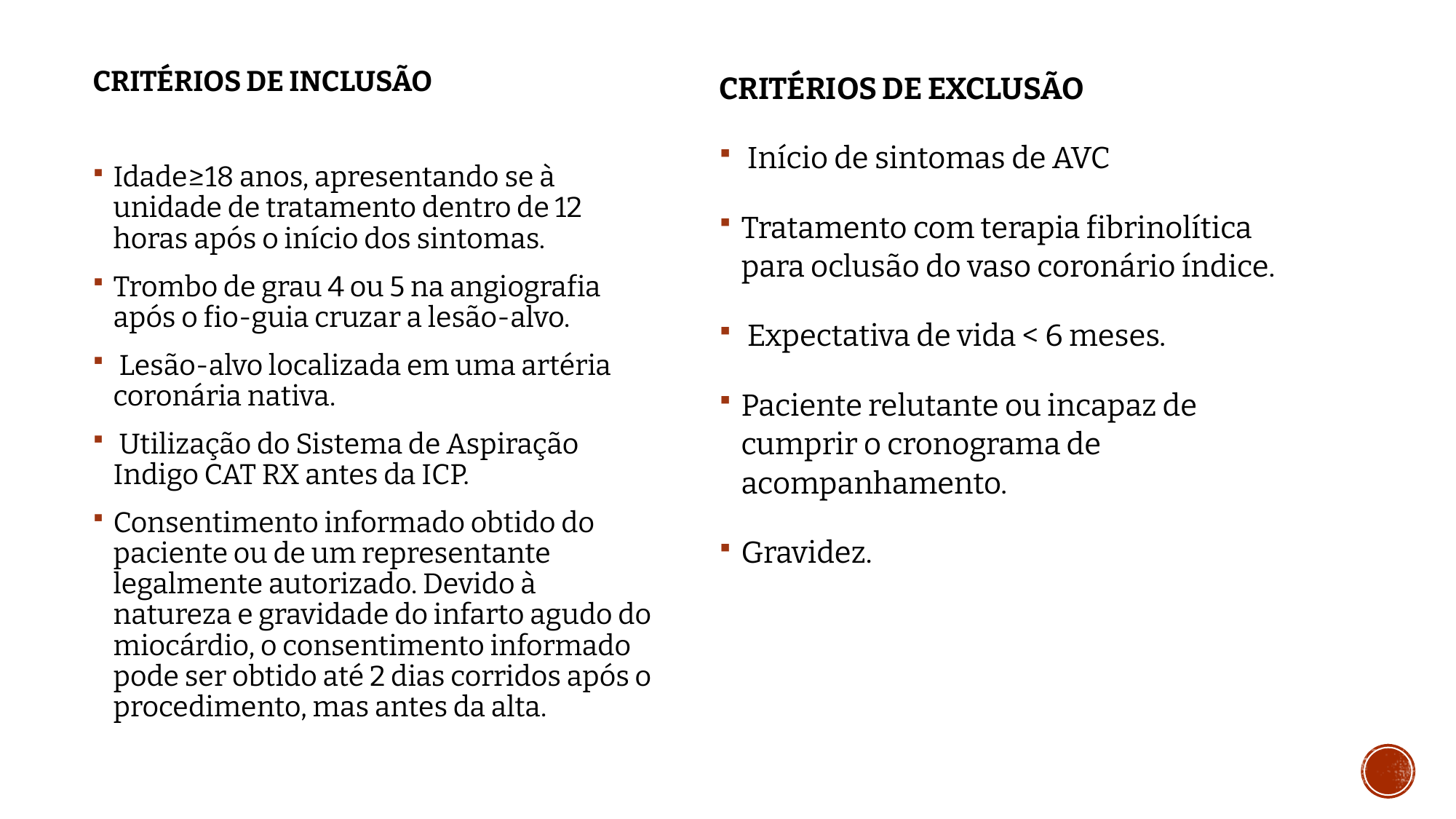

CRITÉRIOS DE INCLUSÃO

Idade≥18 anos, apresentando se à unidade de tratamento dentro de 12 horas após o início dos sintomas.
Trombo de grau 4 ou 5 na angiografia após o fio-guia cruzar a lesão-alvo.
 Lesão-alvo localizada em uma artéria coronária nativa.
 Utilização do Sistema de Aspiração Indigo CAT RX antes da ICP.
Consentimento informado obtido do paciente ou de um representante legalmente autorizado. Devido à natureza e gravidade do infarto agudo do miocárdio, o consentimento informado pode ser obtido até 2 dias corridos após o procedimento, mas antes da alta.
CRITÉRIOS DE EXCLUSÃO
 Início de sintomas de AVC
Tratamento com terapia fibrinolítica para oclusão do vaso coronário índice.
 Expectativa de vida < 6 meses.
Paciente relutante ou incapaz de cumprir o cronograma de acompanhamento.
Gravidez.